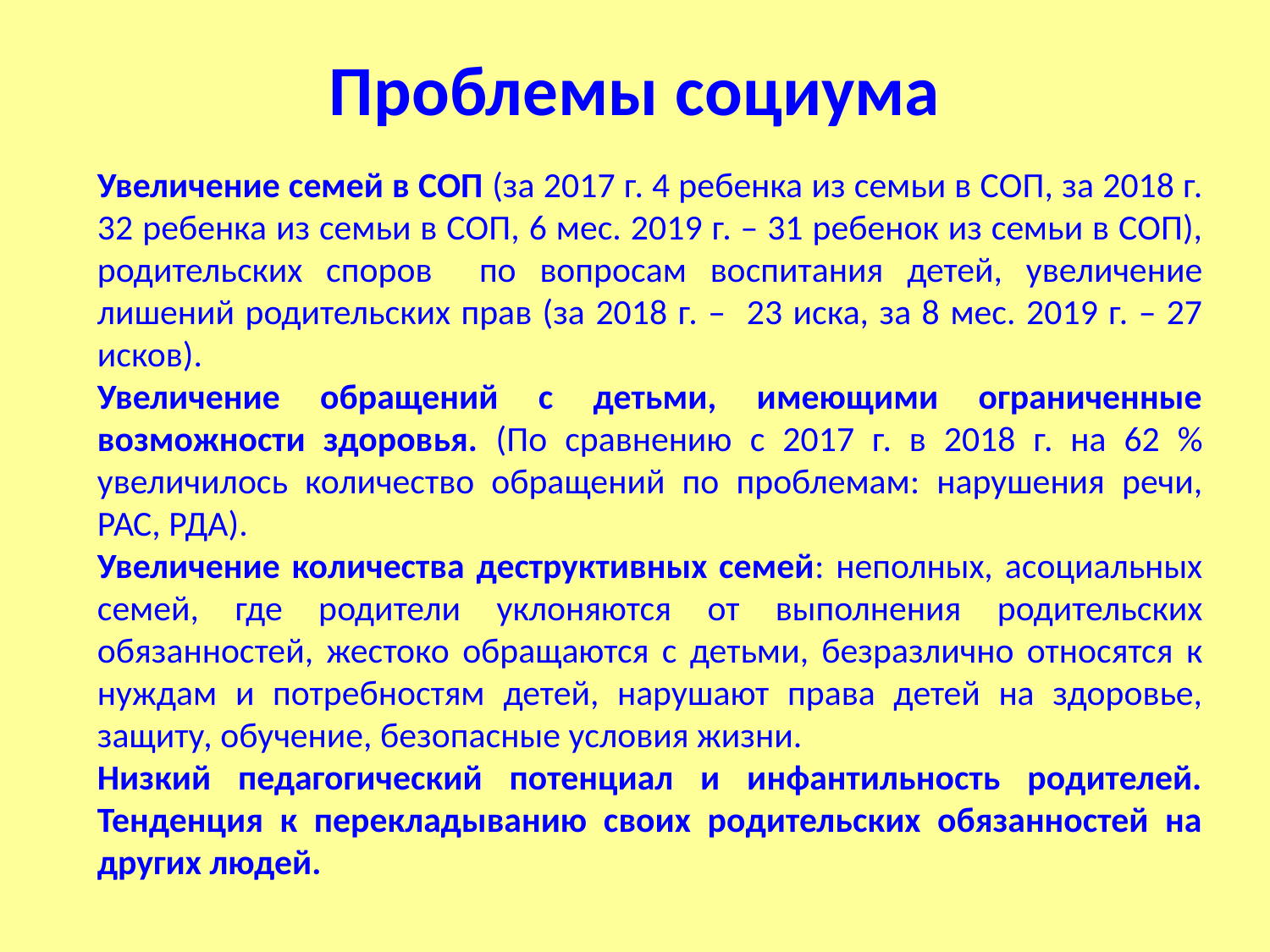

# Проблемы социума
Увеличение семей в СОП (за 2017 г. 4 ребенка из семьи в СОП, за 2018 г. 32 ребенка из семьи в СОП, 6 мес. 2019 г. – 31 ребенок из семьи в СОП), родительских споров  по вопросам воспитания детей, увеличение лишений родительских прав (за 2018 г. –  23 иска, за 8 мес. 2019 г. – 27 исков).
Увеличение обращений с детьми, имеющими ограниченные возможности здоровья. (По сравнению с 2017 г. в 2018 г. на 62 % увеличилось количество обращений по проблемам: нарушения речи, РАС, РДА).
Увеличение количества деструктивных семей: неполных, асоциальных семей, где родители уклоняются от выполнения родительских обязанностей, жестоко обращаются с детьми, безразлично относятся к нуждам и потребностям детей, нарушают права детей на здоровье, защиту, обучение, безопасные условия жизни.
Низкий педагогический потенциал и инфантильность родителей. Тенденция к перекладыванию своих родительских обязанностей на других людей.